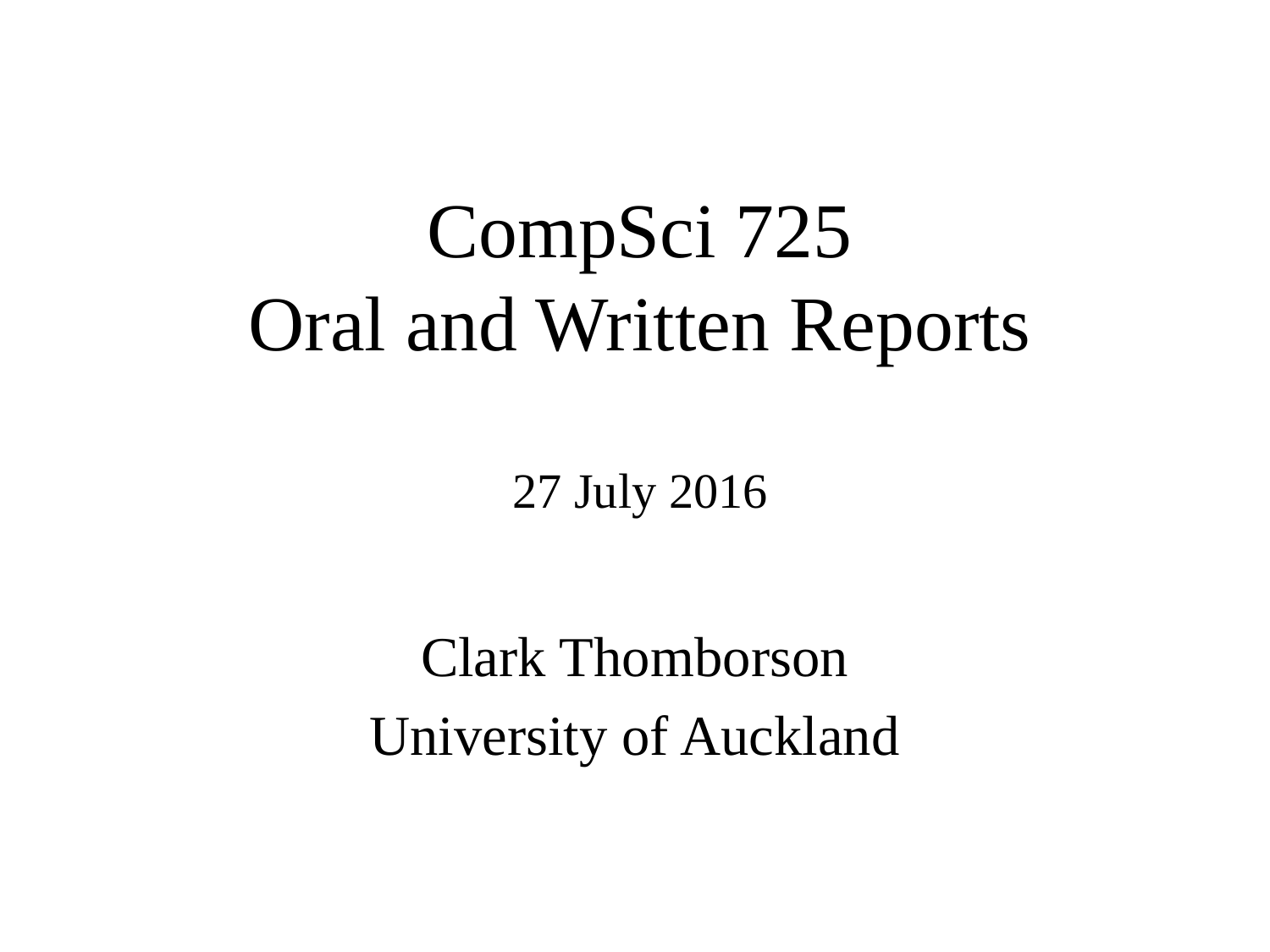

# CompSci 725 Oral and Written Reports 27 July 2016
Clark Thomborson
University of Auckland